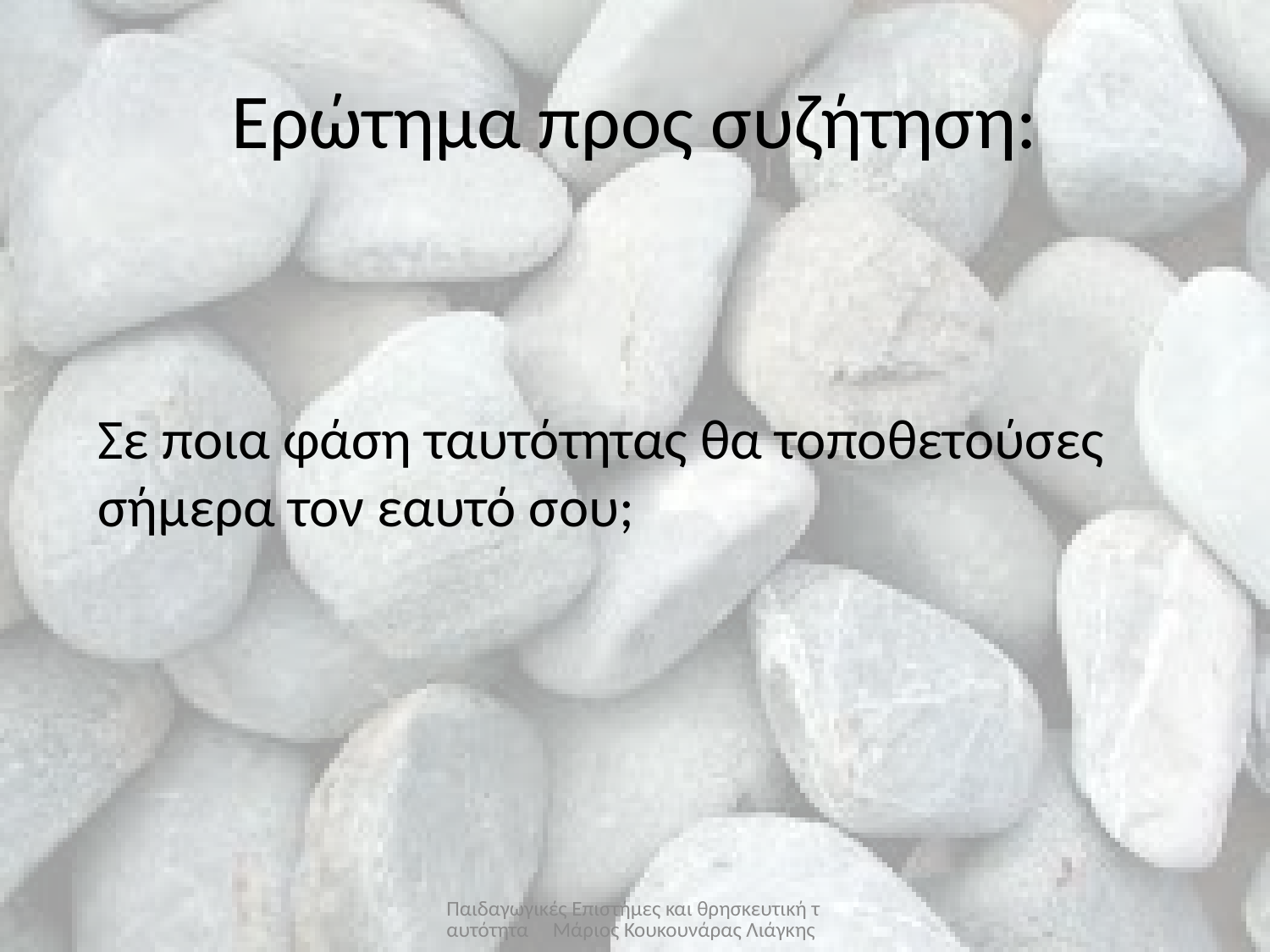

# Ερώτημα προς συζήτηση:
Σε ποια φάση ταυτότητας θα τοποθετούσες σήμερα τον εαυτό σου;
Παιδαγωγικές Επιστήμες και θρησκευτική ταυτότητα     Μάριος Κουκουνάρας Λιάγκης